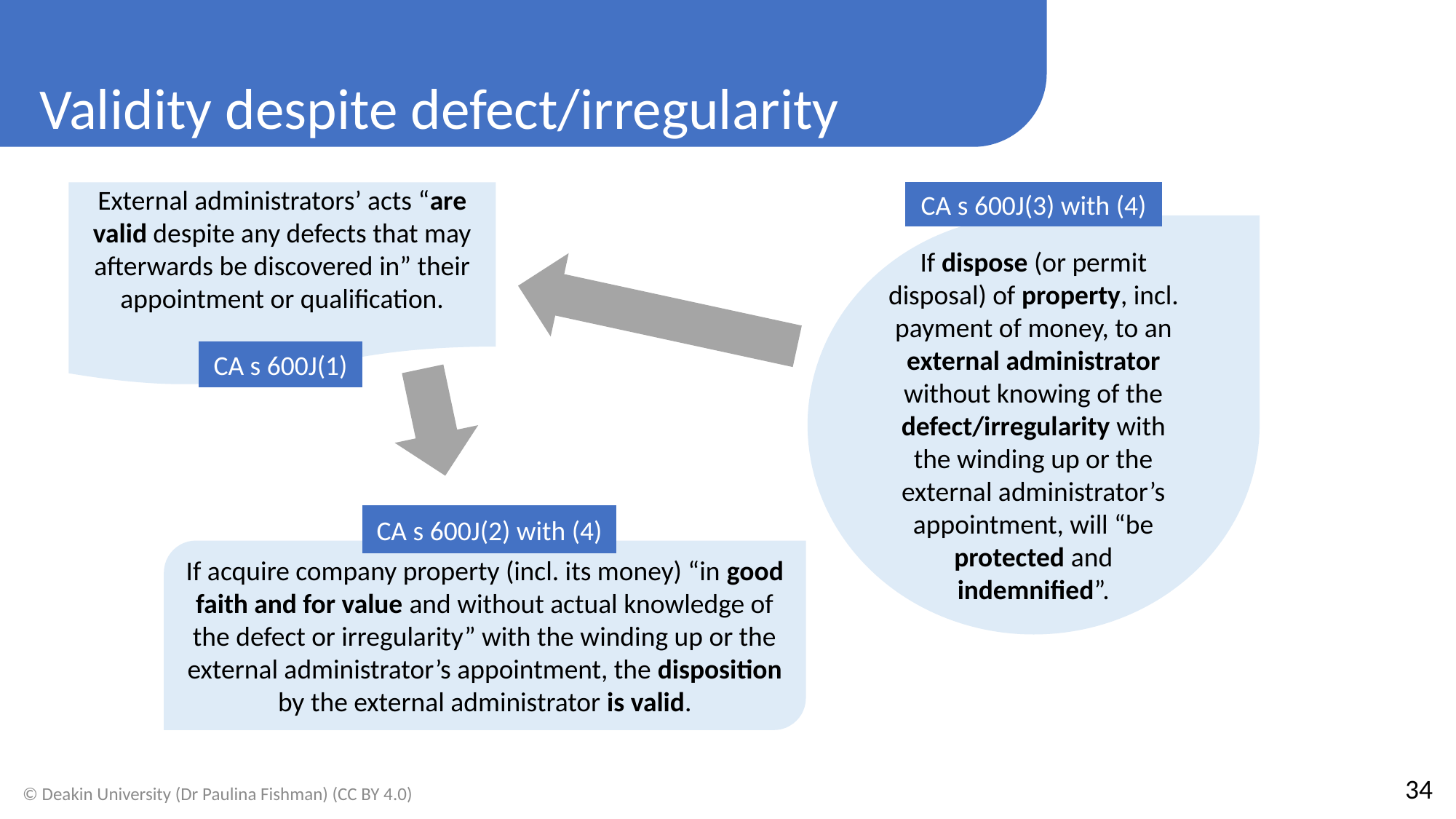

Validity despite defect/irregularity
CA s 600J(3) with (4)
External administrators’ acts “are valid despite any defects that may afterwards be discovered in” their appointment or qualification.

If dispose (or permit disposal) of property, incl. payment of money, to an external administrator without knowing of the defect/irregularity with the winding up or the external administrator’s appointment, will “be protected and indemnified”.

CA s 600J(1)

CA s 600J(2) with (4)
If acquire company property (incl. its money) “in good faith and for value and without actual knowledge of the defect or irregularity” with the winding up or the external administrator’s appointment, the disposition by the external administrator is valid.
34
© Deakin University (Dr Paulina Fishman) (CC BY 4.0)